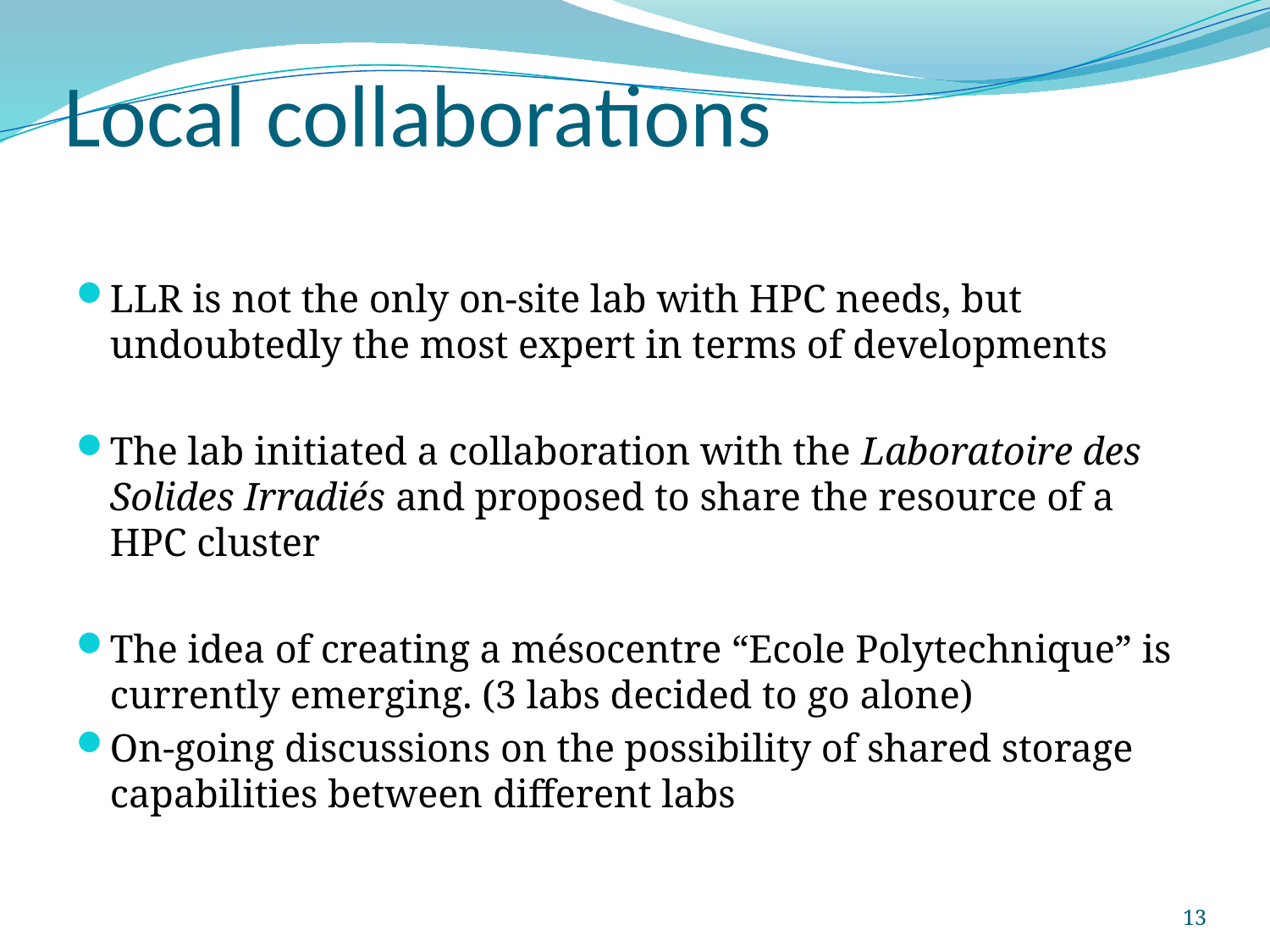

# Local collaborations
LLR is not the only on-site lab with HPC needs, but undoubtedly the most expert in terms of developments

The lab initiated a collaboration with the Laboratoire des Solides Irradiés and proposed to share the resource of a HPC cluster

The idea of creating a mésocentre “Ecole Polytechnique” is currently emerging. (3 labs decided to go alone)
On-going discussions on the possibility of shared storage capabilities between different labs

13